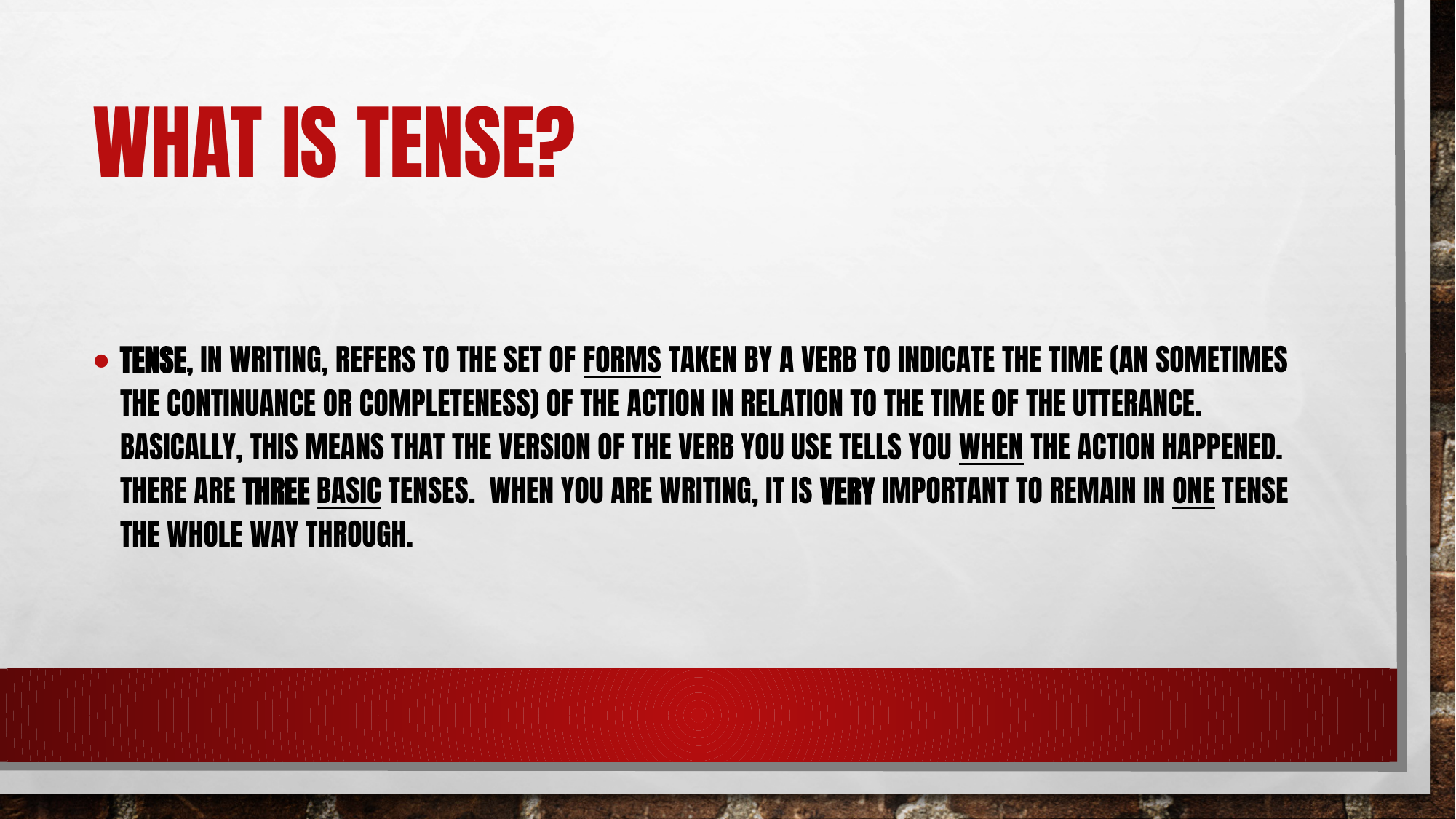

# What is tense?
Tense, in writing, refers to the set of forms taken by a verb to indicate the time (an sometimes the continuance or completeness) of the action in relation to the time of the utterance.  Basically, this means that the version of the verb you use tells you when the action happened.  There are three basic tenses.  When you are writing, it is very important to remain in one tense the whole way through.